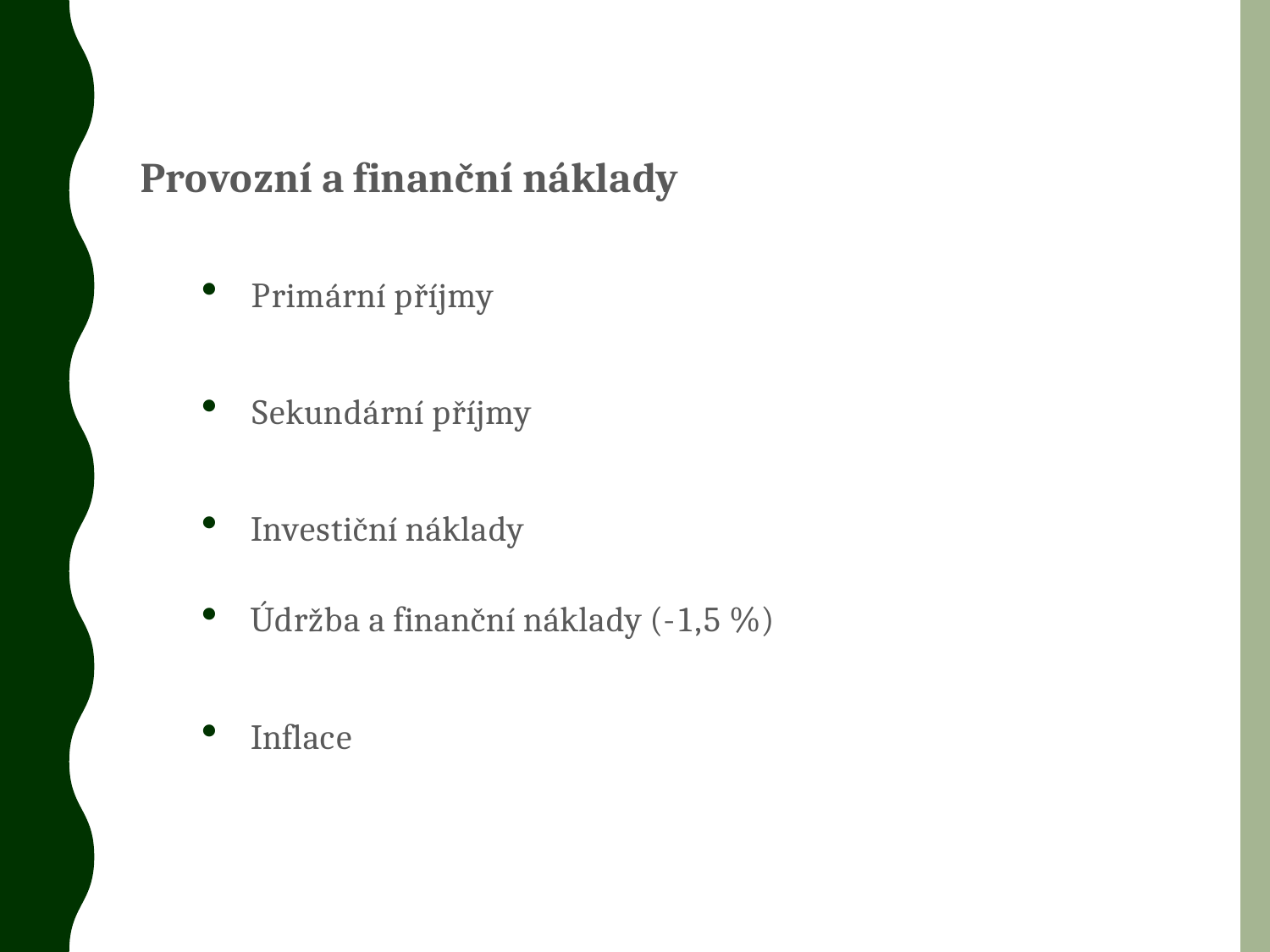

Provozní a finanční náklady

Primární příjmy

Sekundární příjmy

Investiční náklady

Údržba a finanční náklady (-1,5 %)

Inflace